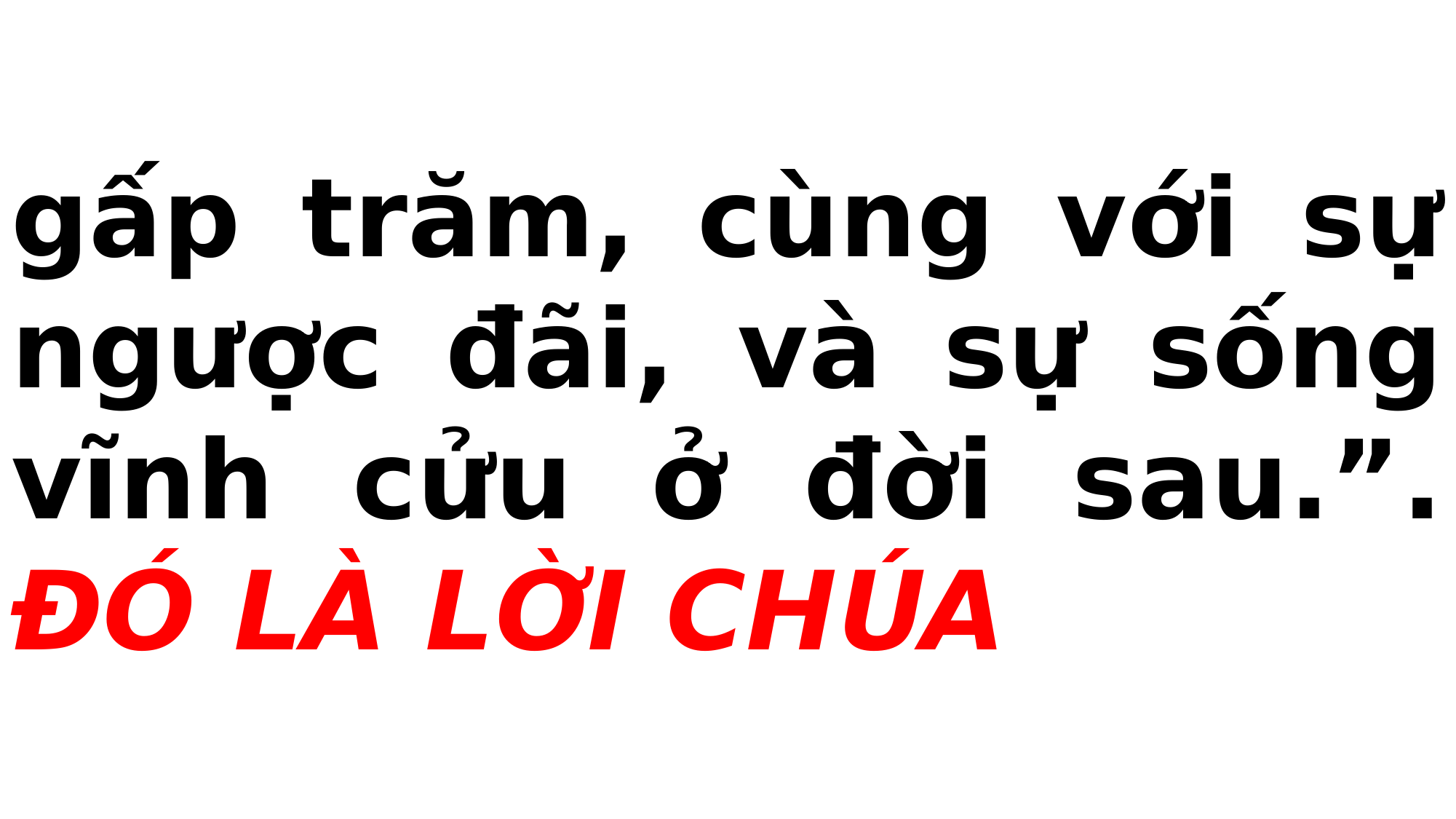

# gấp trăm, cùng với sự ngược đãi, và sự sống vĩnh cửu ở đời sau.”. ĐÓ LÀ LỜI CHÚA